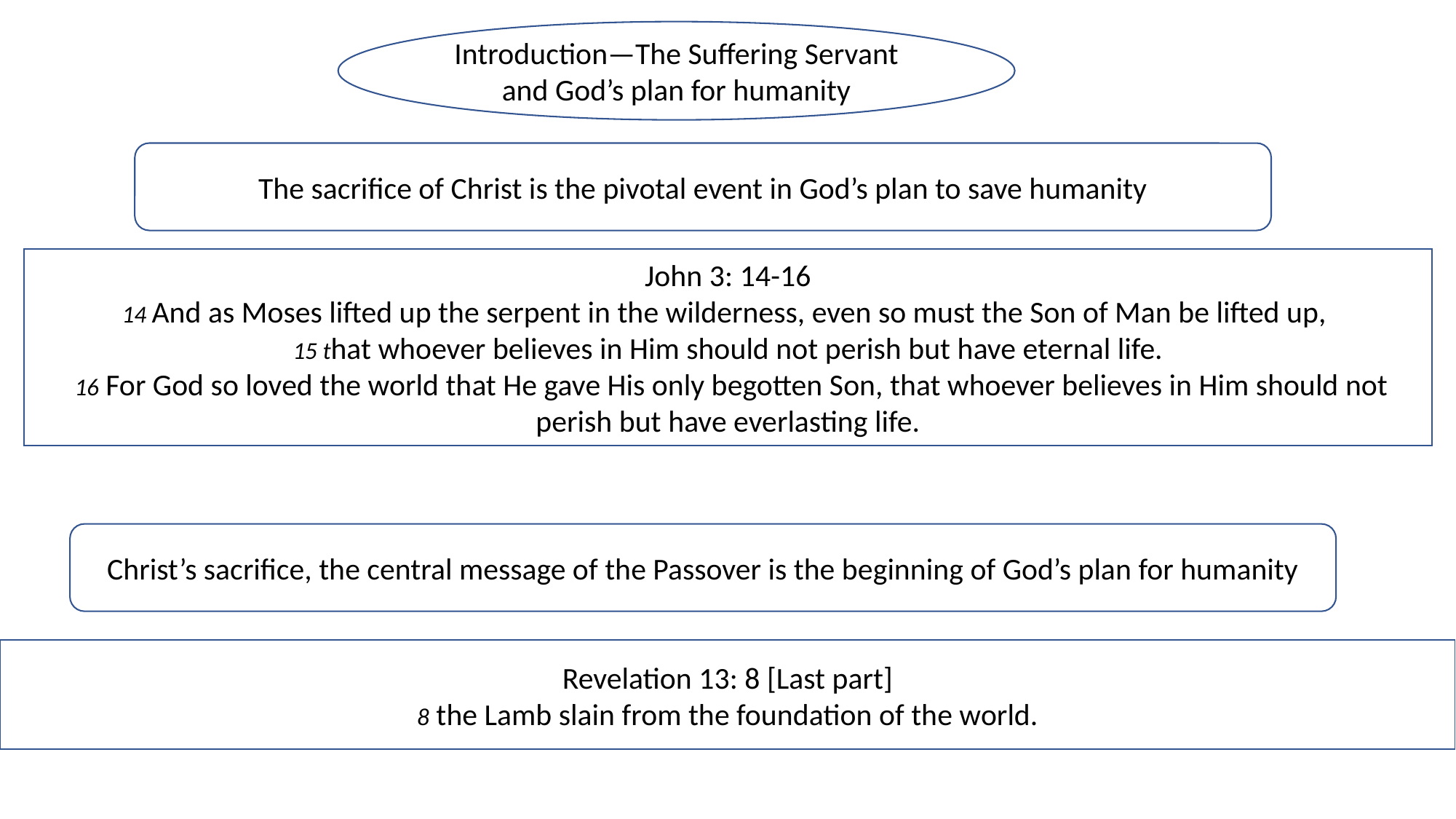

Introduction—The Suffering Servant and God’s plan for humanity
The sacrifice of Christ is the pivotal event in God’s plan to save humanity

John 3: 14-16
14 And as Moses lifted up the serpent in the wilderness, even so must the Son of Man be lifted up,
15 that whoever believes in Him should not perish but have eternal life.
 16 For God so loved the world that He gave His only begotten Son, that whoever believes in Him should not perish but have everlasting life.

Christ’s sacrifice, the central message of the Passover is the beginning of God’s plan for humanity

Revelation 13: 8 [Last part]
8 the Lamb slain from the foundation of the world.